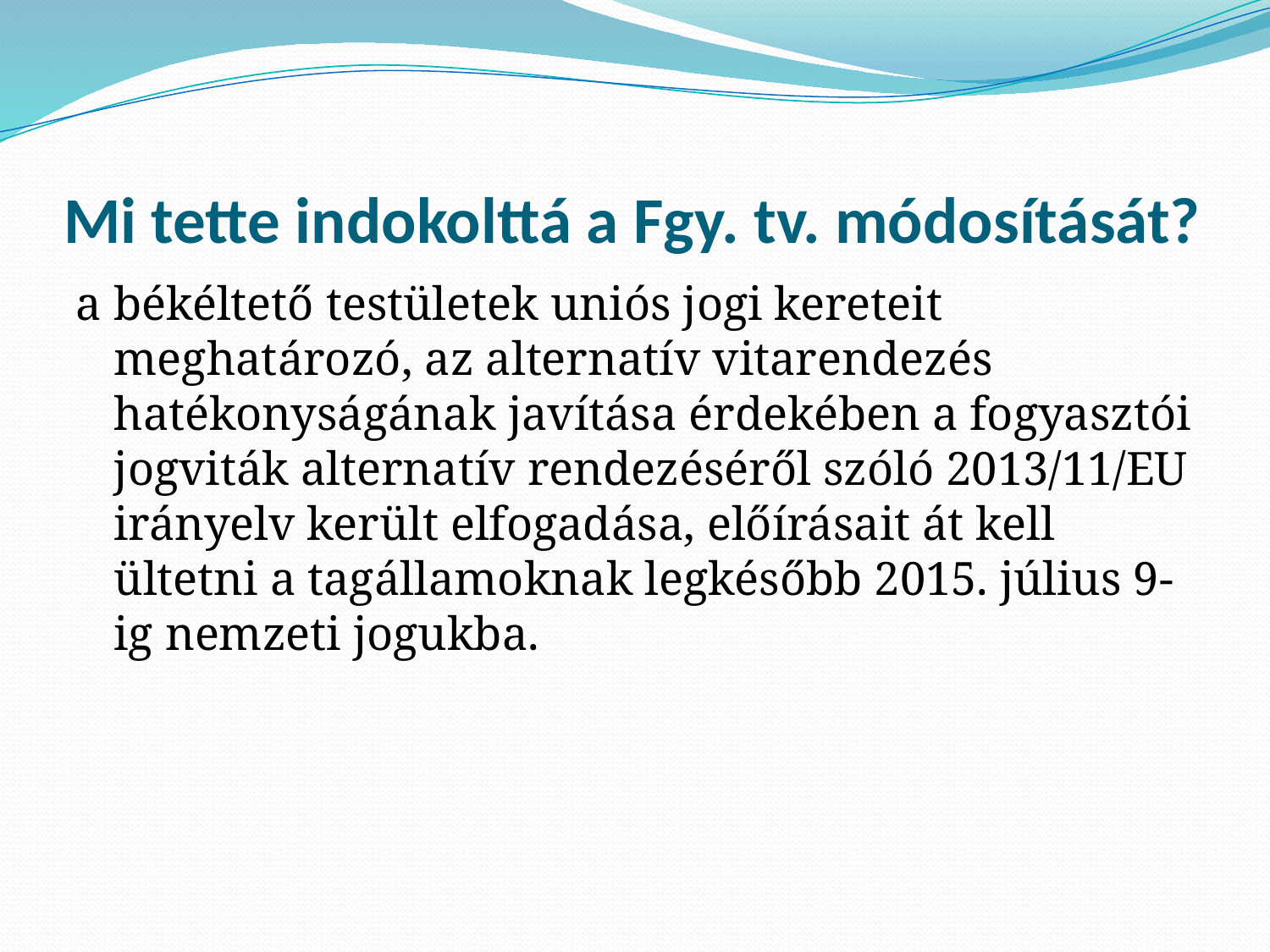

# Mi tette indokolttá a Fgy. tv. módosítását?
a békéltető testületek uniós jogi kereteit meghatározó, az alternatív vitarendezés hatékonyságának javítása érdekében a fogyasztói jogviták alternatív rendezéséről szóló 2013/11/EU irányelv került elfogadása, előírásait át kell ültetni a tagállamoknak legkésőbb 2015. július 9-ig nemzeti jogukba.